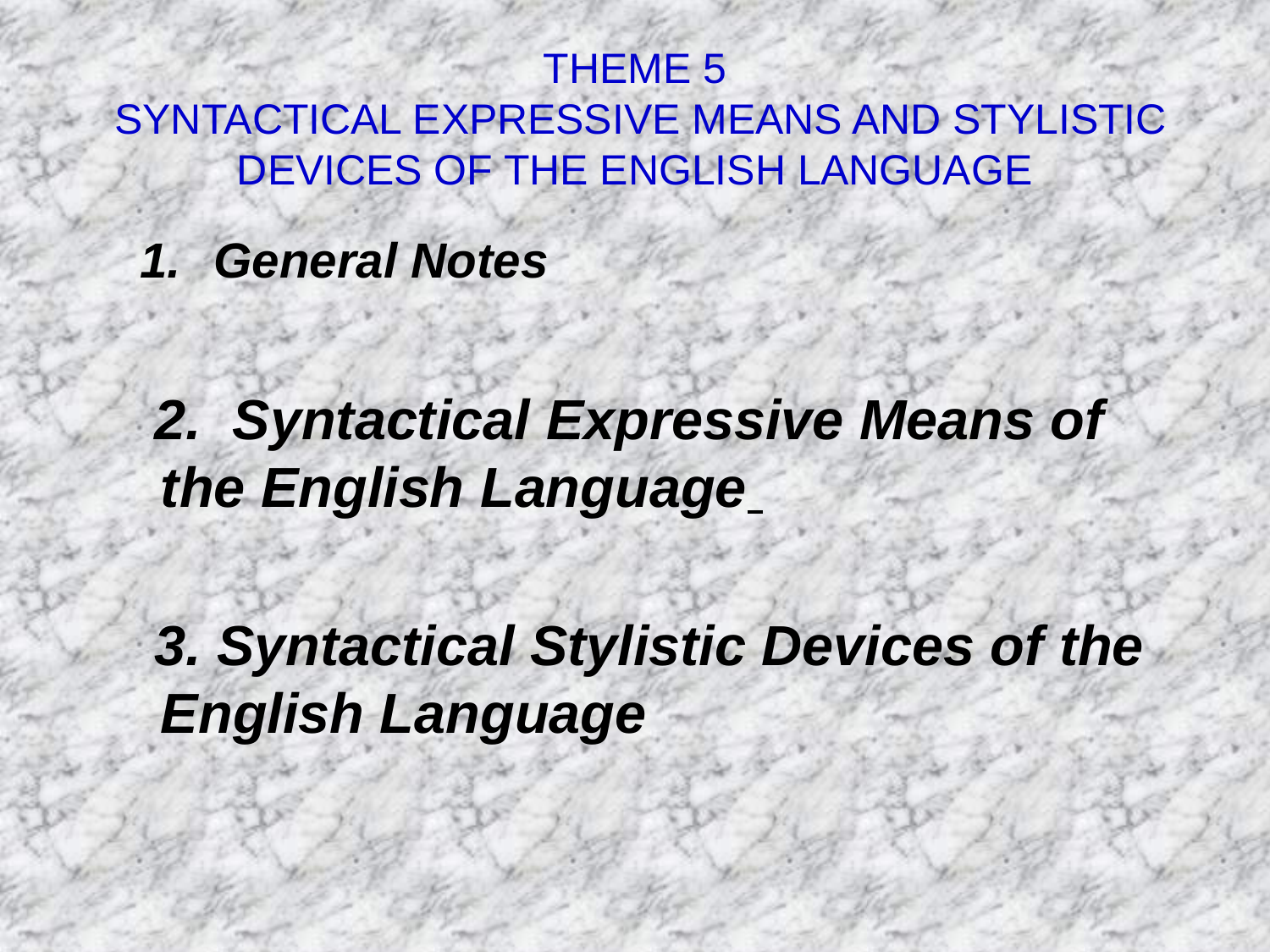

# THEME 5 SYNTACTICAL EXPRESSIVE MEANS AND STYLISTIC DEVICES OF THE ENGLISH LANGUAGE
General Notes

     2.  Syntactical Expressive Means of the English Language

     3. Syntactical Stylistic Devices of the English Language